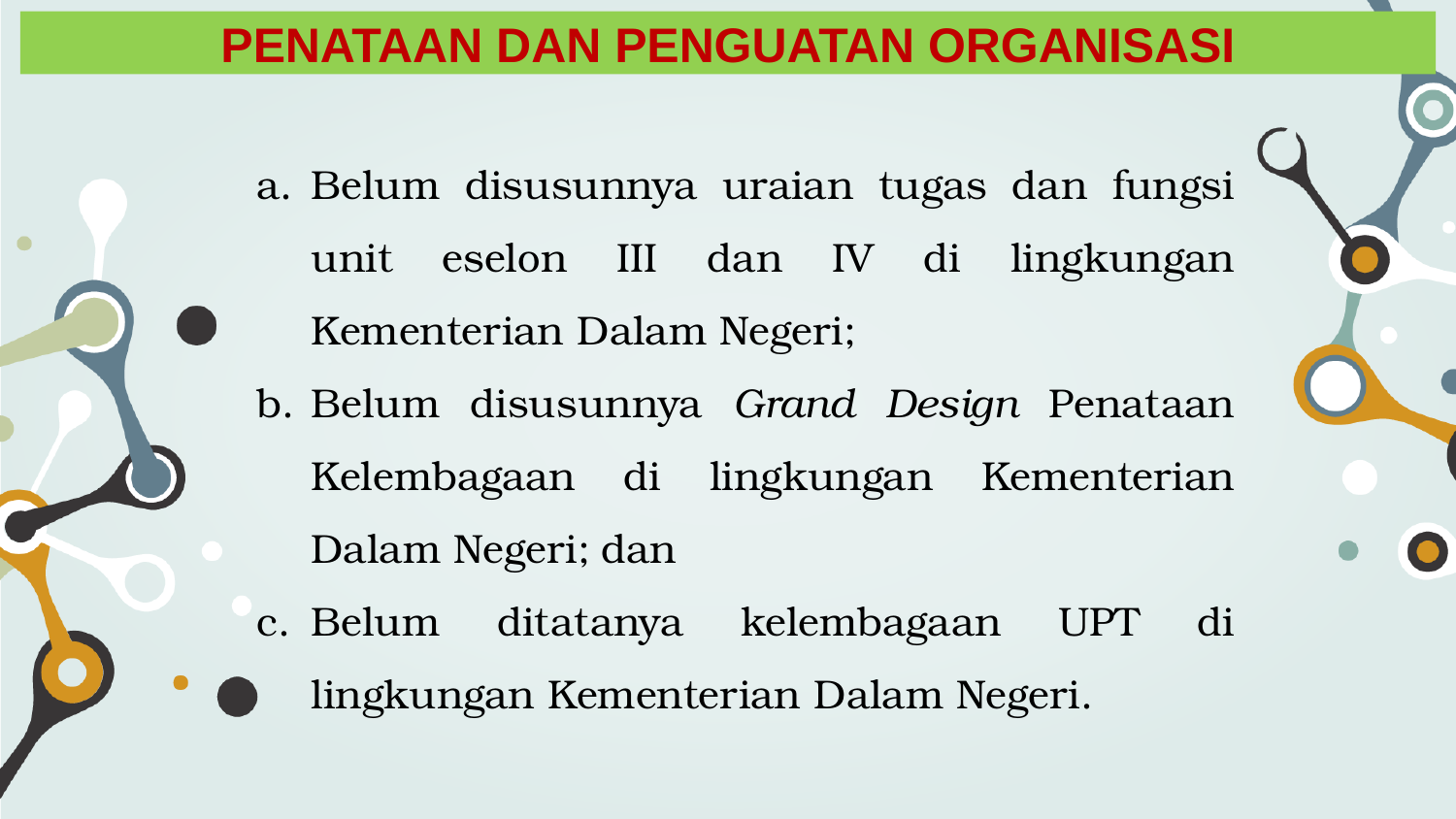

PENATAAN DAN PENGUATAN ORGANISASI
Belum disusunnya uraian tugas dan fungsi unit eselon III dan IV di lingkungan Kementerian Dalam Negeri;
Belum disusunnya Grand Design Penataan Kelembagaan di lingkungan Kementerian Dalam Negeri; dan
Belum ditatanya kelembagaan UPT di lingkungan Kementerian Dalam Negeri.